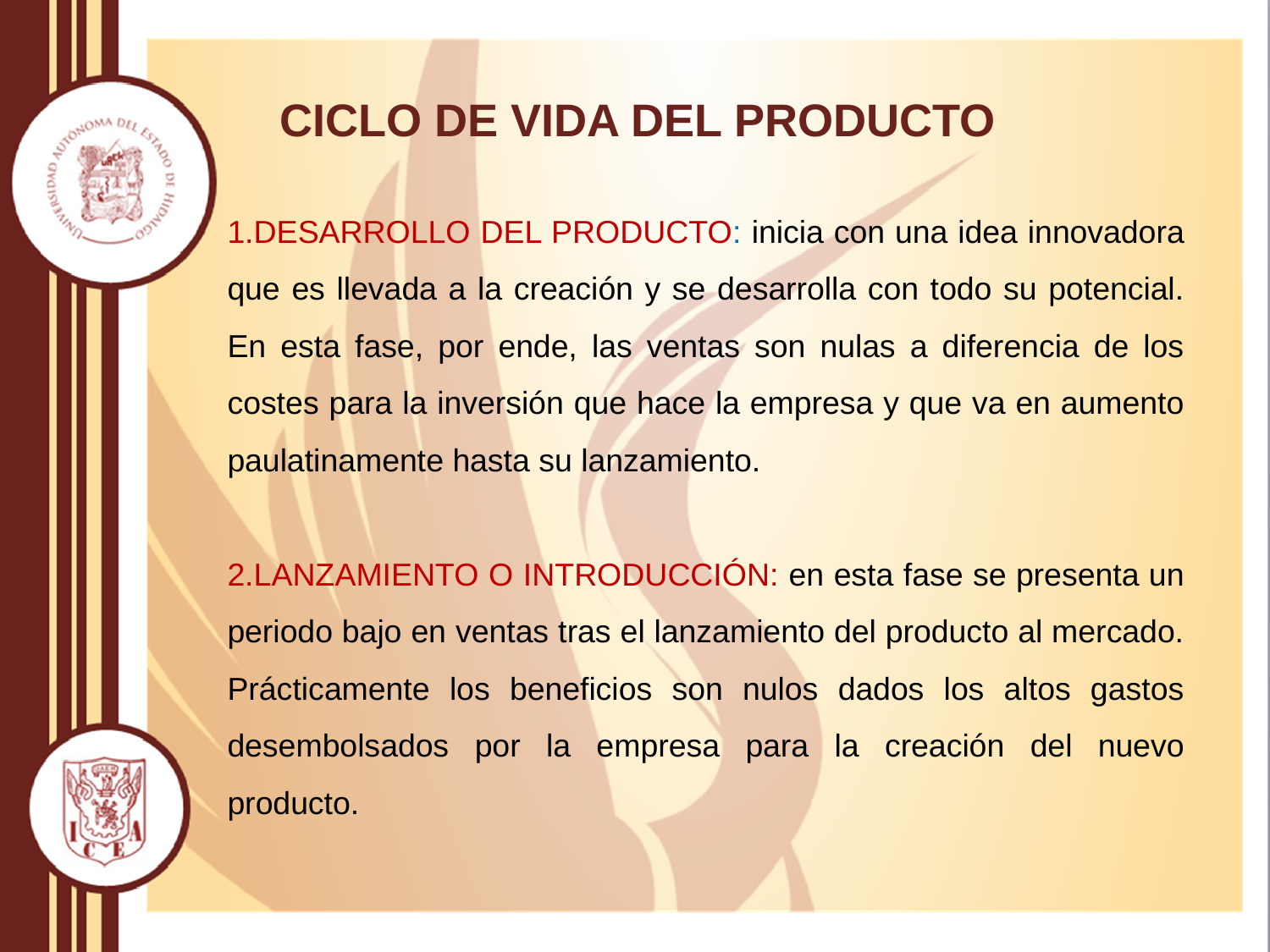

# CICLO DE VIDA DEL PRODUCTO
1.DESARROLLO DEL PRODUCTO: inicia con una idea innovadora que es llevada a la creación y se desarrolla con todo su potencial. En esta fase, por ende, las ventas son nulas a diferencia de los costes para la inversión que hace la empresa y que va en aumento paulatinamente hasta su lanzamiento.

2.LANZAMIENTO O INTRODUCCIÓN: en esta fase se presenta un periodo bajo en ventas tras el lanzamiento del producto al mercado. Prácticamente los beneficios son nulos dados los altos gastos desembolsados por la empresa para la creación del nuevo producto.